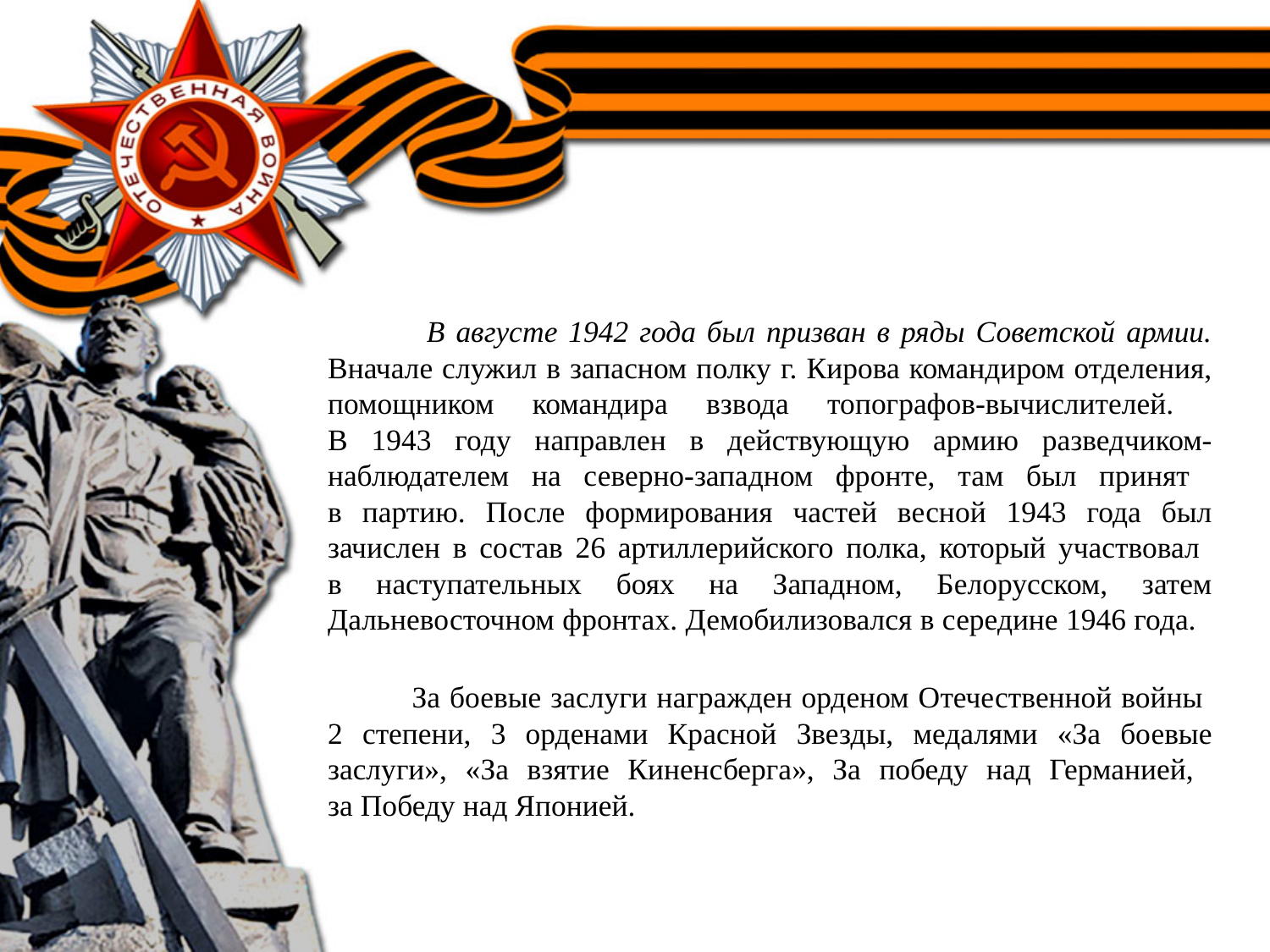

В августе 1942 года был призван в ряды Советской армии. Вначале служил в запасном полку г. Кирова командиром отделения, помощником командира взвода топографов-вычислителей.
В 1943 году направлен в действующую армию разведчиком-наблюдателем на северно-западном фронте, там был принят
в партию. После формирования частей весной 1943 года был зачислен в состав 26 артиллерийского полка, который участвовал
в наступательных боях на Западном, Белорусском, затем Дальневосточном фронтах. Демобилизовался в середине 1946 года.
         За боевые заслуги награжден орденом Отечественной войны
2 степени, 3 орденами Красной Звезды, медалями «За боевые заслуги», «За взятие Киненсберга», За победу над Германией,
за Победу над Японией.